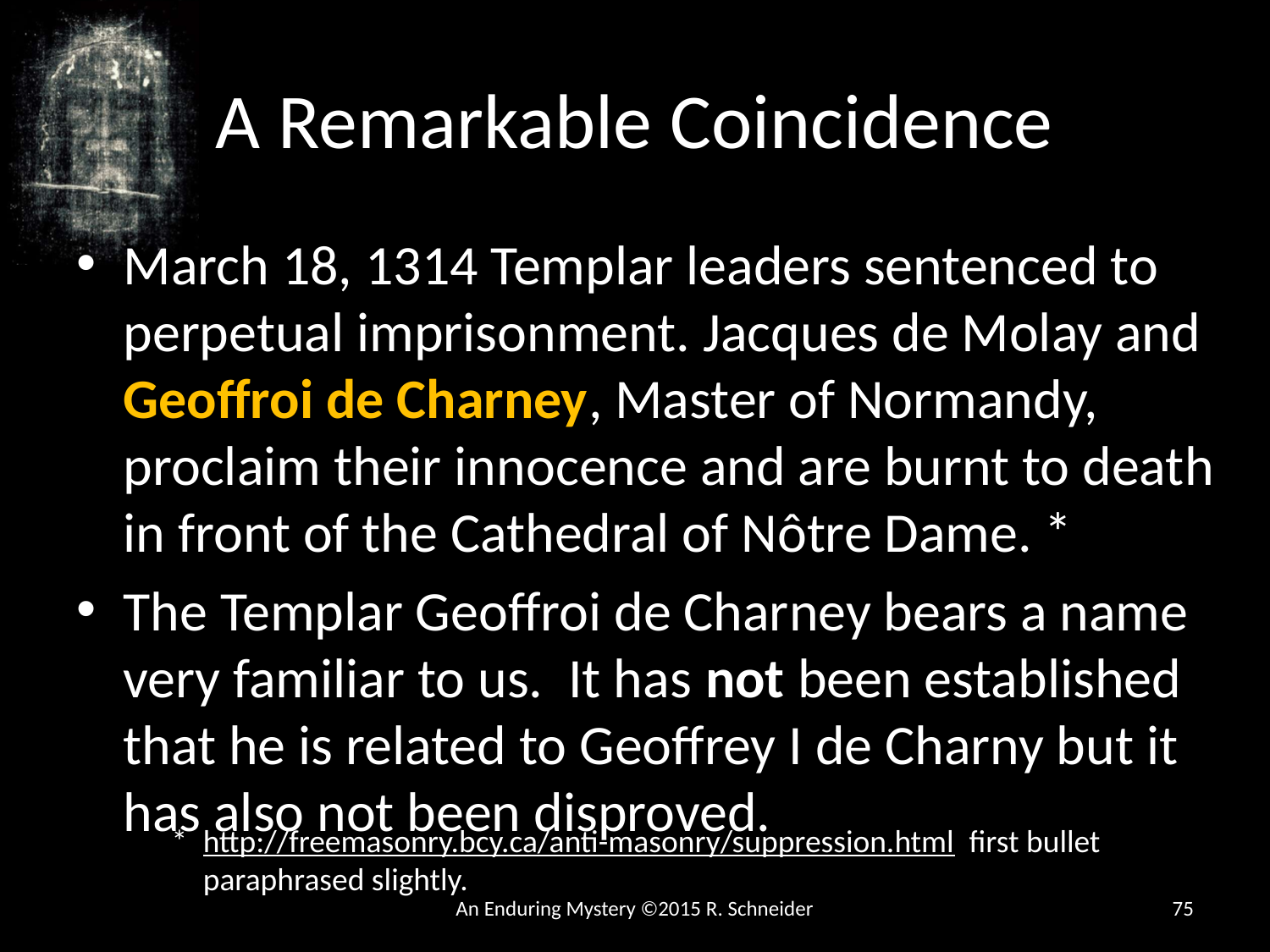

# A Remarkable Coincidence
March 18, 1314 Templar leaders sentenced to perpetual imprisonment. Jacques de Molay and Geoffroi de Charney, Master of Normandy, proclaim their innocence and are burnt to death in front of the Cathedral of Nôtre Dame. *
The Templar Geoffroi de Charney bears a name very familiar to us.  It has not been established that he is related to Geoffrey I de Charny but it has also not been disproved.

*
http://freemasonry.bcy.ca/anti-masonry/suppression.html  first bullet paraphrased slightly.
An Enduring Mystery ©2015 R. Schneider
75